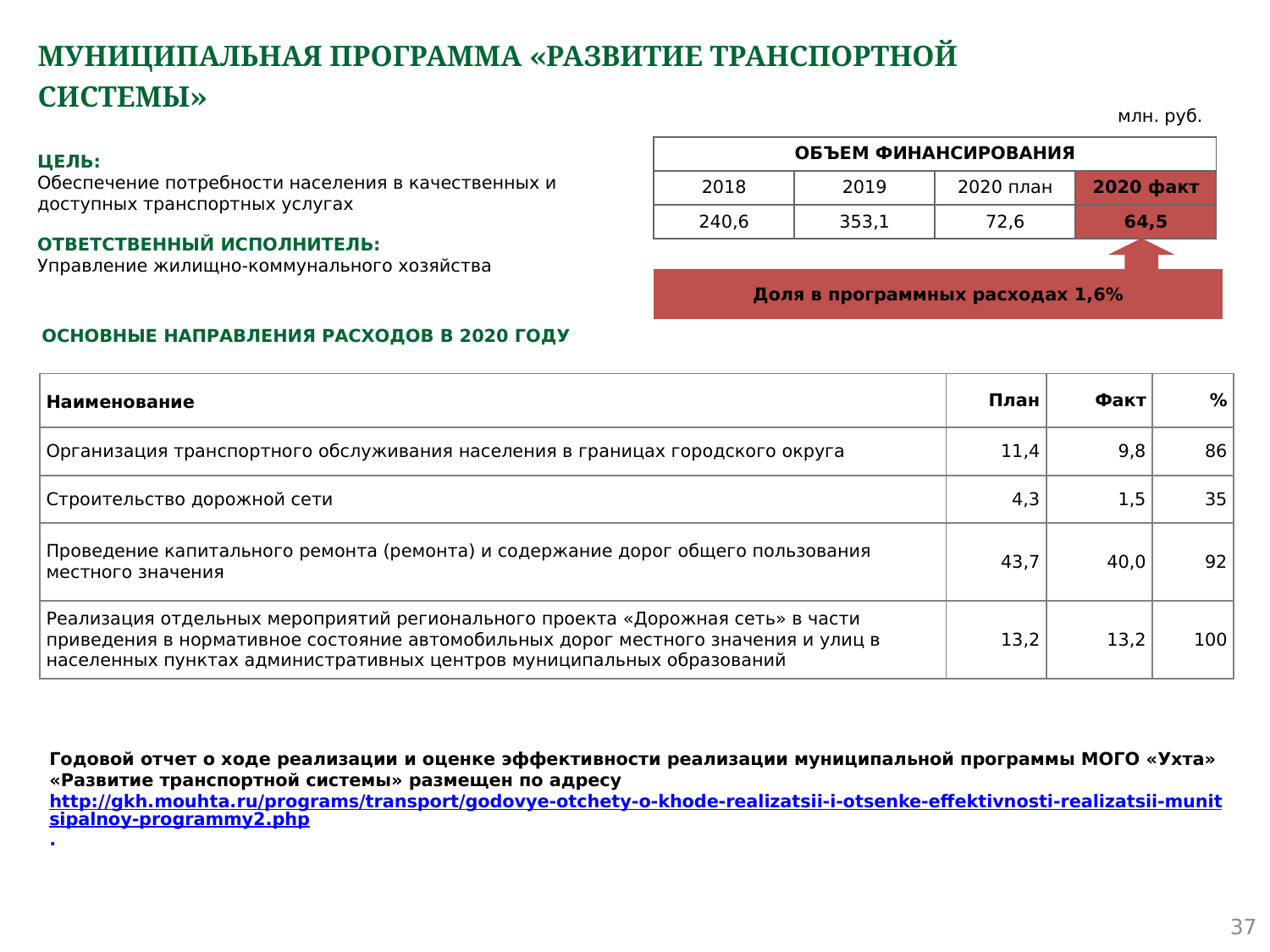

# МУНИЦИПАЛЬНАЯ ПРОГРАММА «РАЗВИТИЕ ТРАНСПОРТНОЙ СИСТЕМЫ»
млн. руб.
| ОБЪЕМ ФИНАНСИРОВАНИЯ |  |  |  |
| --- | --- | --- | --- |
| 2018 | 2019 | 2020 план | 2020 факт |
| 240,6 | 353,1 | 72,6 | 64,5 |
ЦЕЛЬ:
Обеспечение потребности населения в качественных и доступных транспортных услугах

ОТВЕТСТВЕННЫЙ ИСПОЛНИТЕЛЬ:
Управление жилищно-коммунального хозяйства

Доля в программных расходах 1,6%
ОСНОВНЫЕ НАПРАВЛЕНИЯ РАСХОДОВ В 2020 ГОДУ
| Наименование | План | Факт | % |
| --- | --- | --- | --- |
| Организация транспортного обслуживания населения в границах городского округа | 11,4 | 9,8 | 86 |
| Строительство дорожной сети | 4,3 | 1,5 | 35 |
| Проведение капитального ремонта (ремонта) и содержание дорог общего пользования местного значения | 43,7 | 40,0 | 92 |
| Реализация отдельных мероприятий регионального проекта «Дорожная сеть» в части приведения в нормативное состояние автомобильных дорог местного значения и улиц в населенных пунктах административных центров муниципальных образований | 13,2 | 13,2 | 100 |
Годовой отчет о ходе реализации и оценке эффективности реализации муниципальной программы МОГО «Ухта»
«Развитие транспортной системы» размещен по адресу
http://gkh.mouhta.ru/programs/transport/godovye-otchety-o-khode-realizatsii-i-otsenke-effektivnosti-realizatsii-munitsipalnoy-programmy2.php.

37